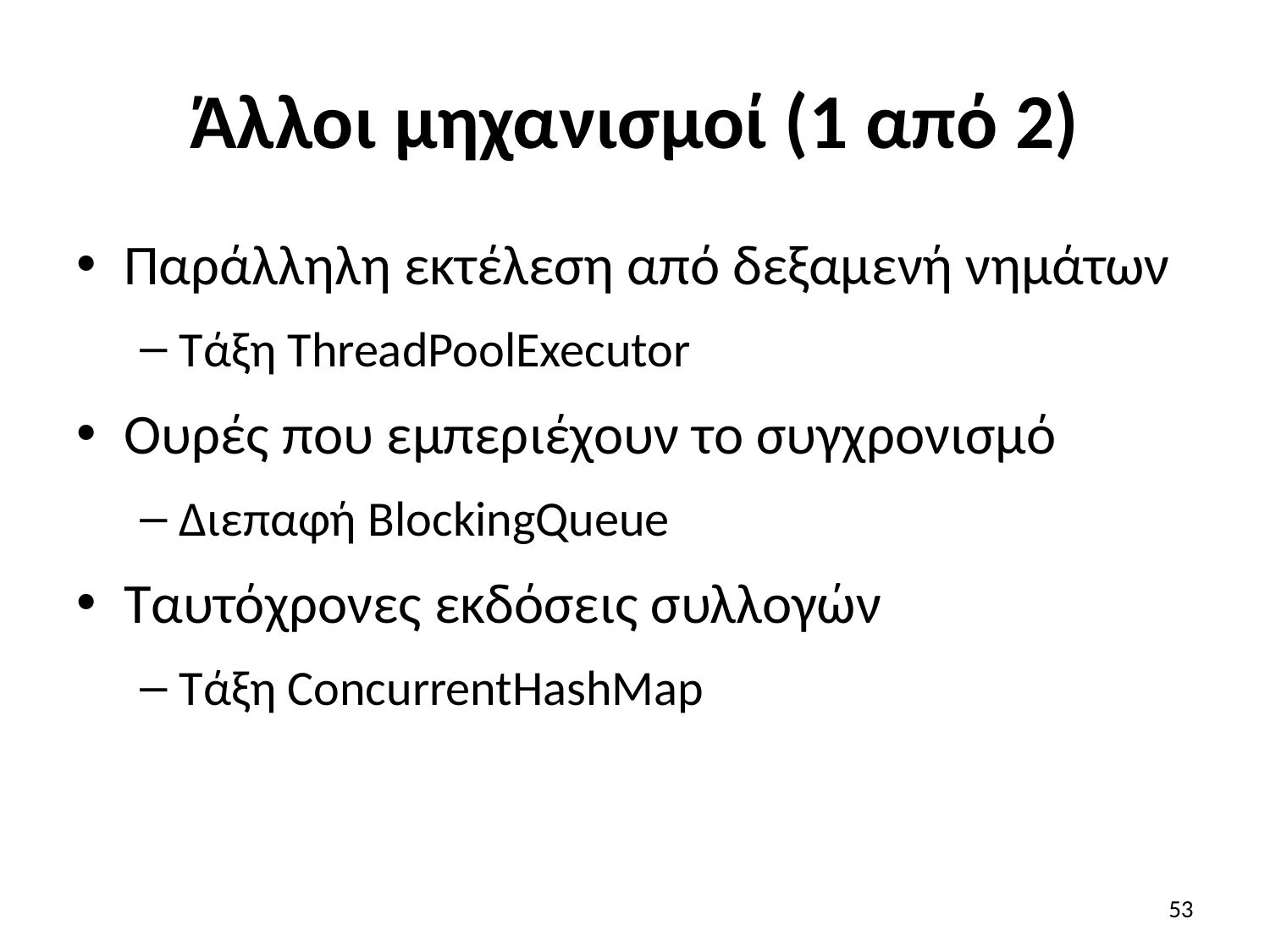

# Άλλοι μηχανισμοί (1 από 2)
Παράλληλη εκτέλεση από δεξαμενή νημάτων
Τάξη ThreadPoolExecutor
Ουρές που εμπεριέχουν το συγχρονισμό
Διεπαφή BlockingQueue
Ταυτόχρονες εκδόσεις συλλογών
Τάξη ConcurrentHashMap
53